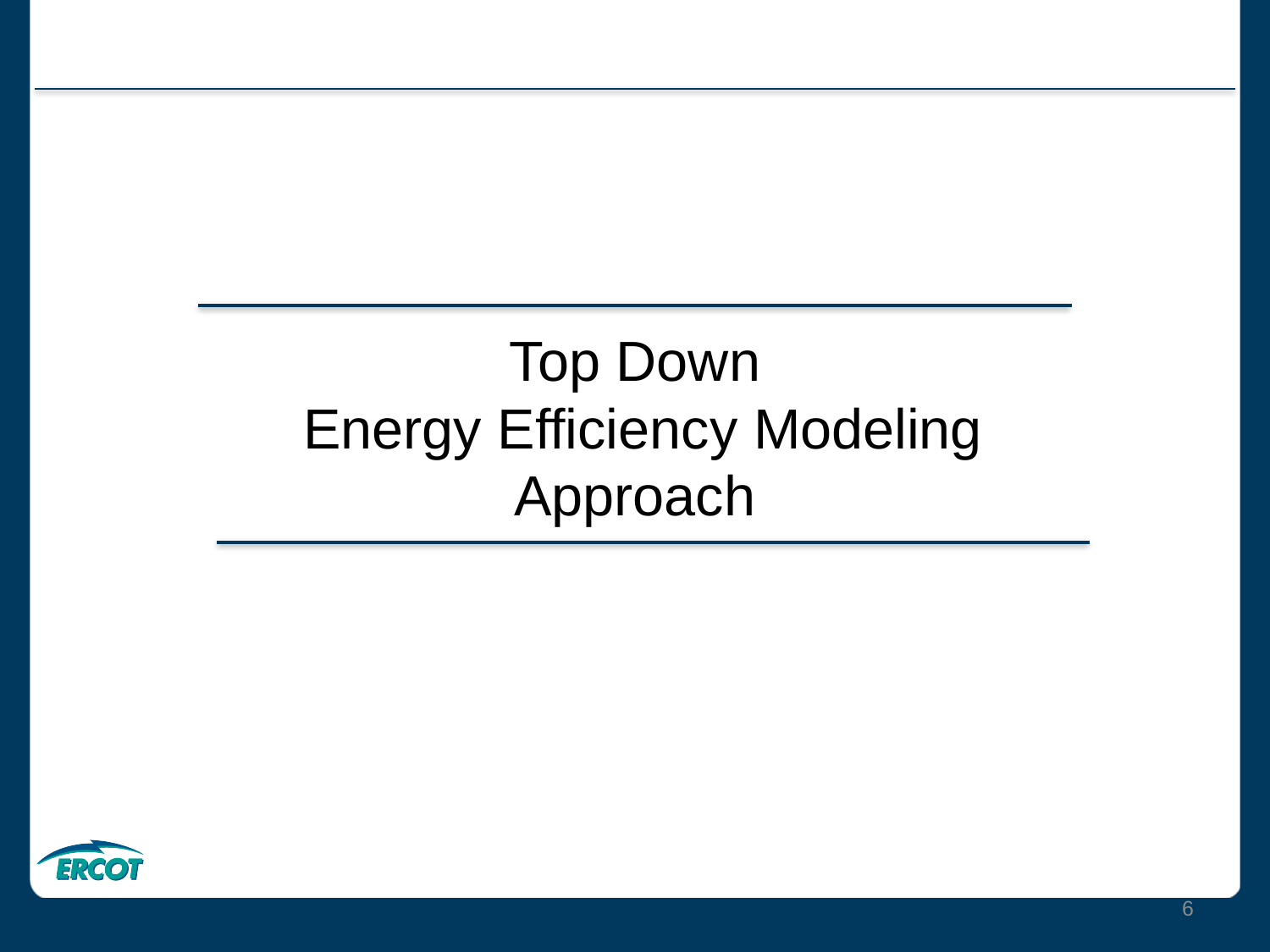

Top Down
 Energy Efficiency Modeling Approach
Divider Slide

Divider Slide (optional)
6